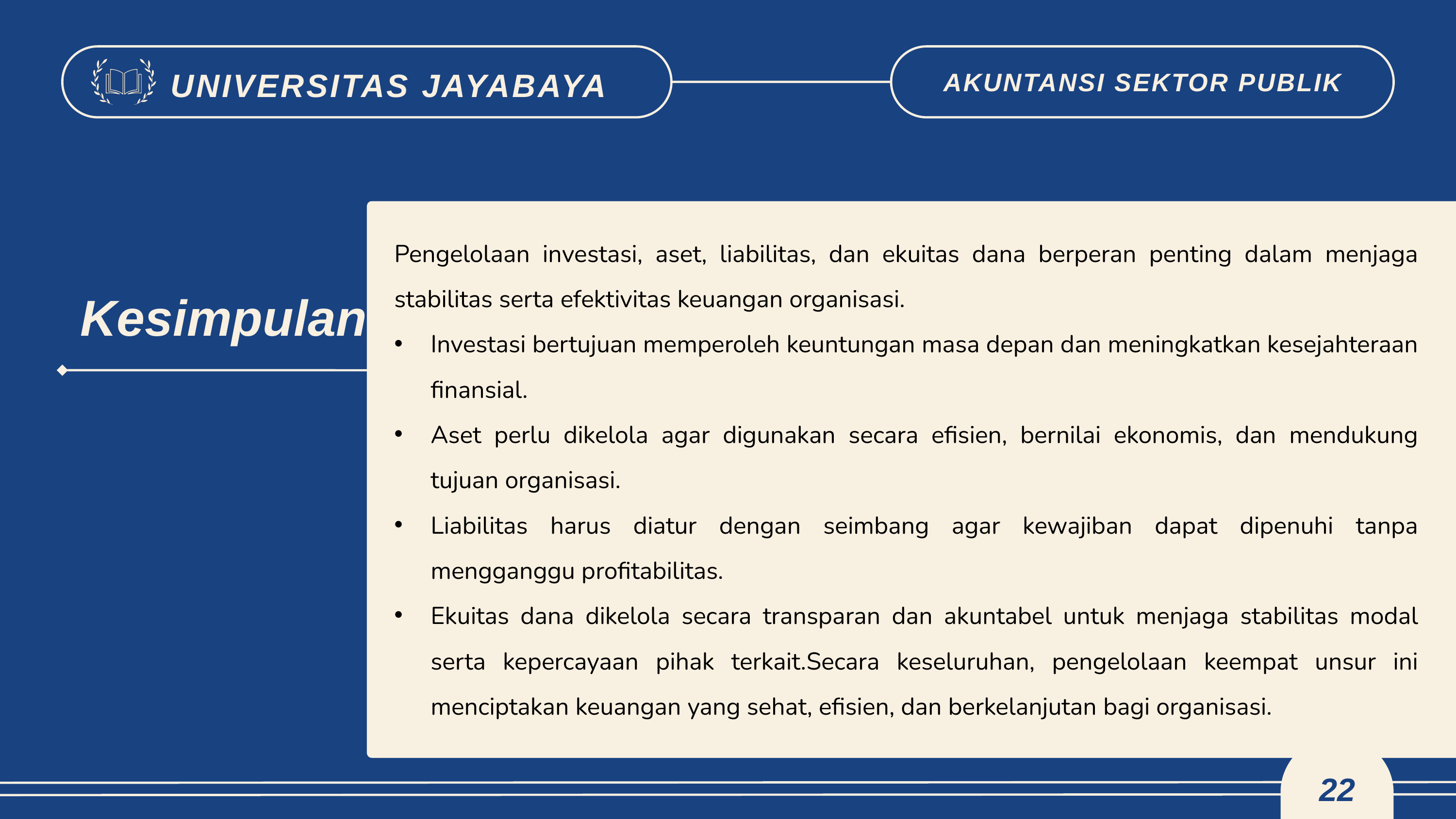

UNIVERSITAS JAYABAYA

AKUNTANSI SEKTOR PUBLIK

Pengelolaan investasi, aset, liabilitas, dan ekuitas dana berperan penting dalam menjaga stabilitas serta efektivitas keuangan organisasi.
Investasi bertujuan memperoleh keuntungan masa depan dan meningkatkan kesejahteraan finansial.
Aset perlu dikelola agar digunakan secara efisien, bernilai ekonomis, dan mendukung tujuan organisasi.
Liabilitas harus diatur dengan seimbang agar kewajiban dapat dipenuhi tanpa mengganggu profitabilitas.
Ekuitas dana dikelola secara transparan dan akuntabel untuk menjaga stabilitas modal serta kepercayaan pihak terkait.Secara keseluruhan, pengelolaan keempat unsur ini menciptakan keuangan yang sehat, efisien, dan berkelanjutan bagi organisasi.
Kesimpulan

22